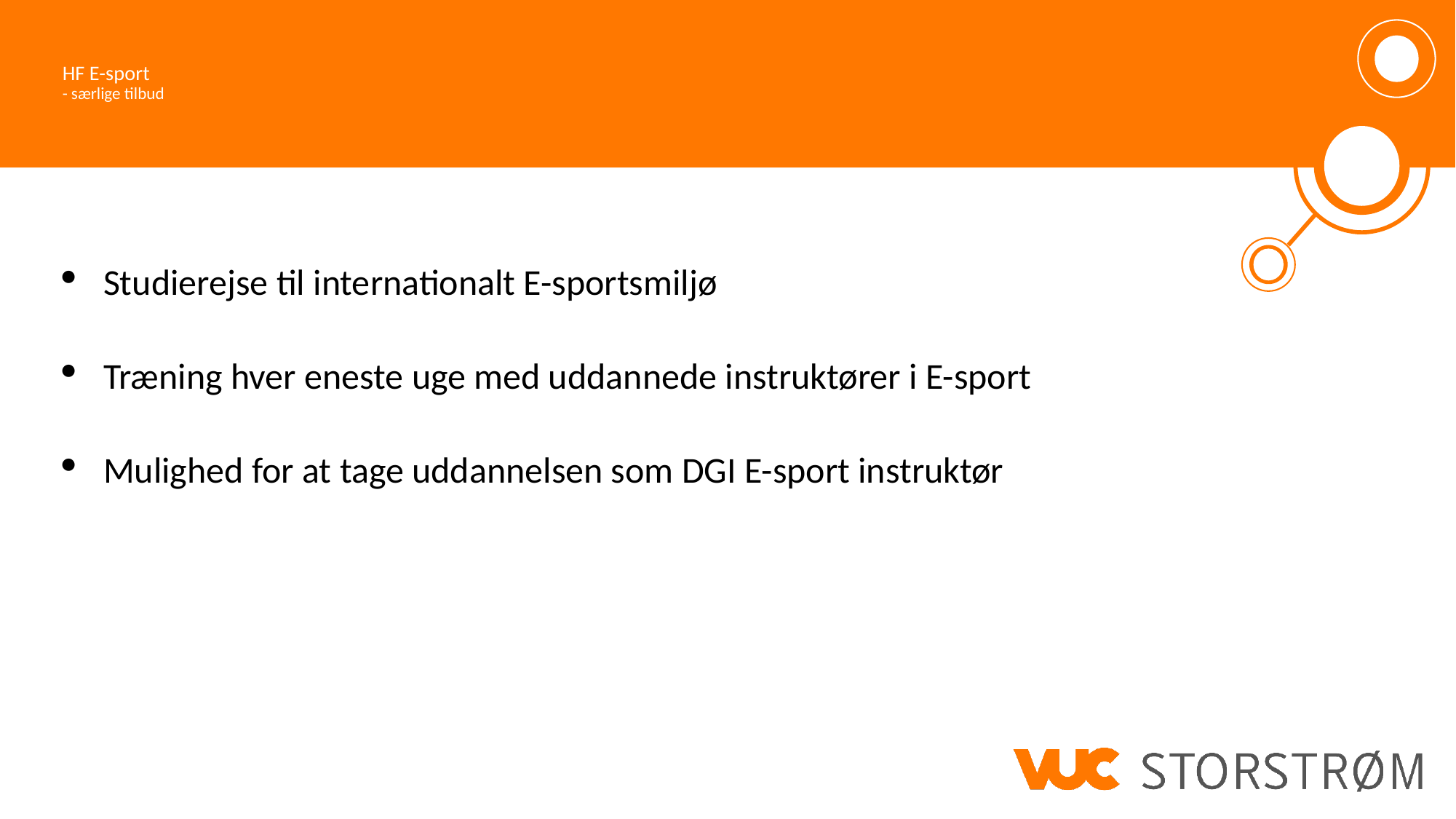

# HF E-sport - særlige tilbud

Studierejse til internationalt E-sportsmiljø
Træning hver eneste uge med uddannede instruktører i E-sport
Mulighed for at tage uddannelsen som DGI E-sport instruktør